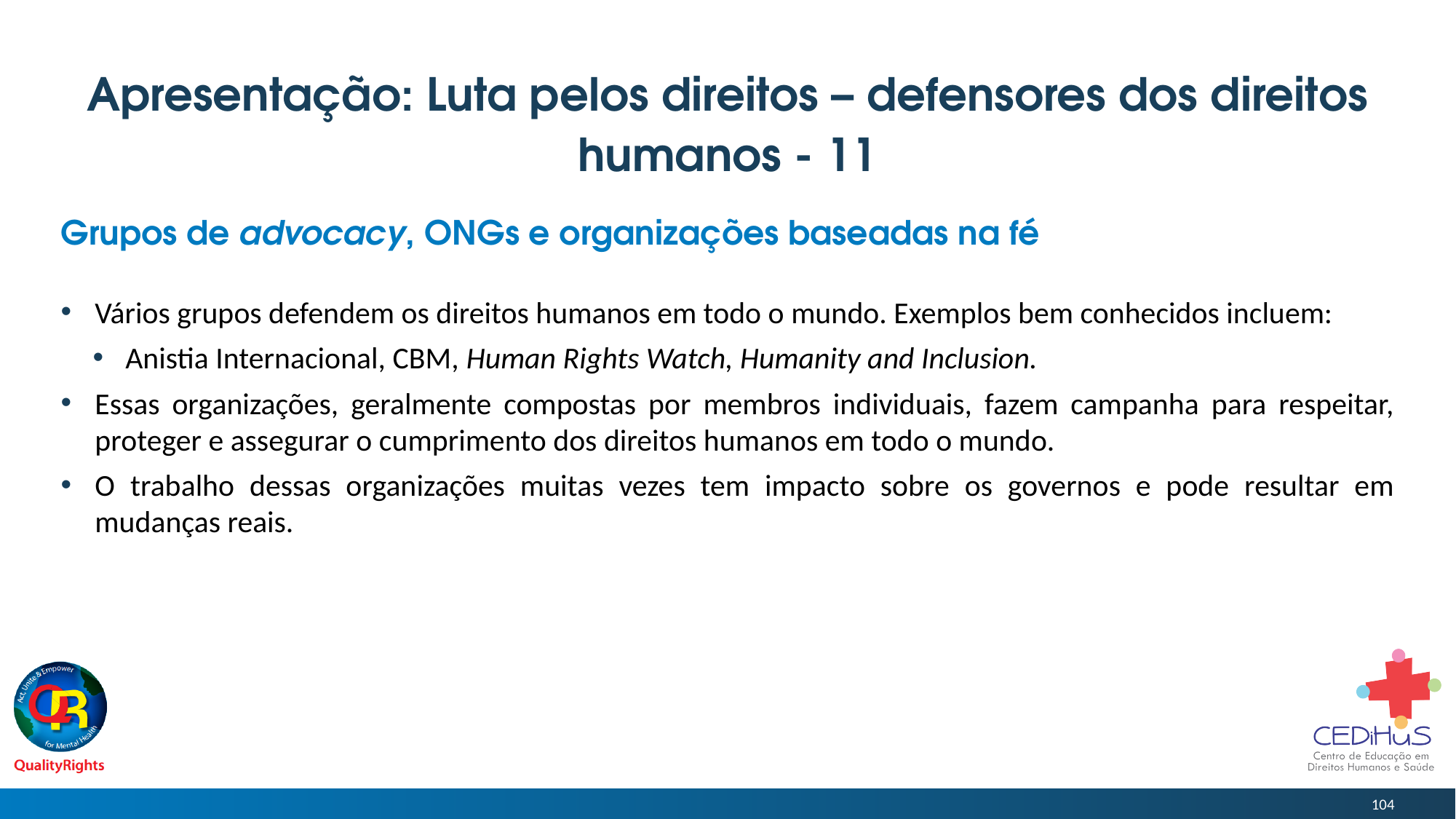

# Apresentação: Luta pelos direitos – defensores dos direitos humanos - 11
Grupos de advocacy, ONGs e organizações baseadas na fé
Vários grupos defendem os direitos humanos em todo o mundo. Exemplos bem conhecidos incluem:
Anistia Internacional, CBM, Human Rights Watch, Humanity and Inclusion.
Essas organizações, geralmente compostas por membros individuais, fazem campanha para respeitar, proteger e assegurar o cumprimento dos direitos humanos em todo o mundo.
O trabalho dessas organizações muitas vezes tem impacto sobre os governos e pode resultar em mudanças reais.
104